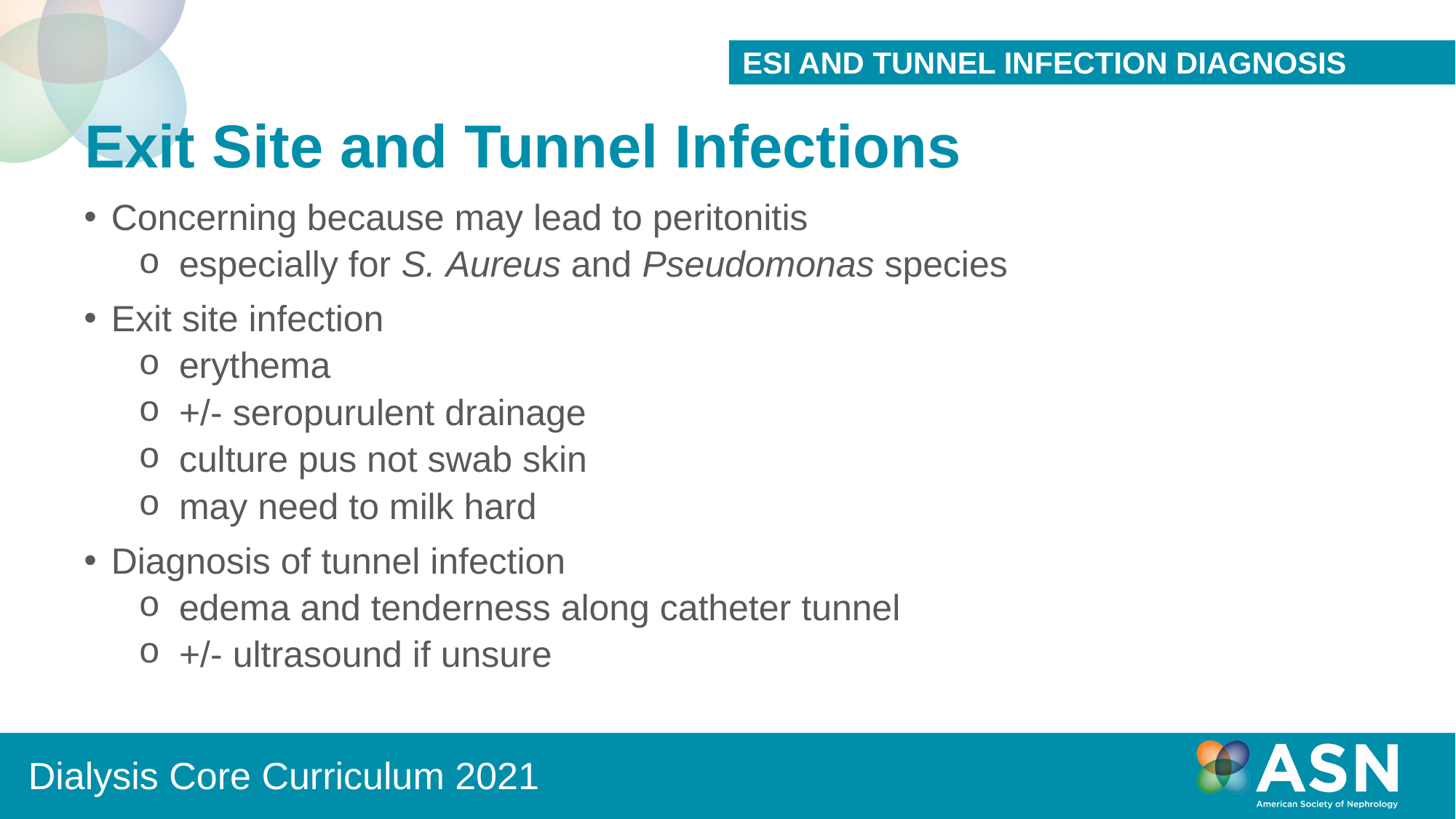

ESI AND TUNNEL INFECTION DIAGNOSIS
Exit Site and Tunnel Infections
Concerning because may lead to peritonitis
especially for S. Aureus and Pseudomonas species
Exit site infection
erythema
+/- seropurulent drainage
culture pus not swab skin
may need to milk hard
Diagnosis of tunnel infection
edema and tenderness along catheter tunnel
+/- ultrasound if unsure
Dialysis Core Curriculum 2021